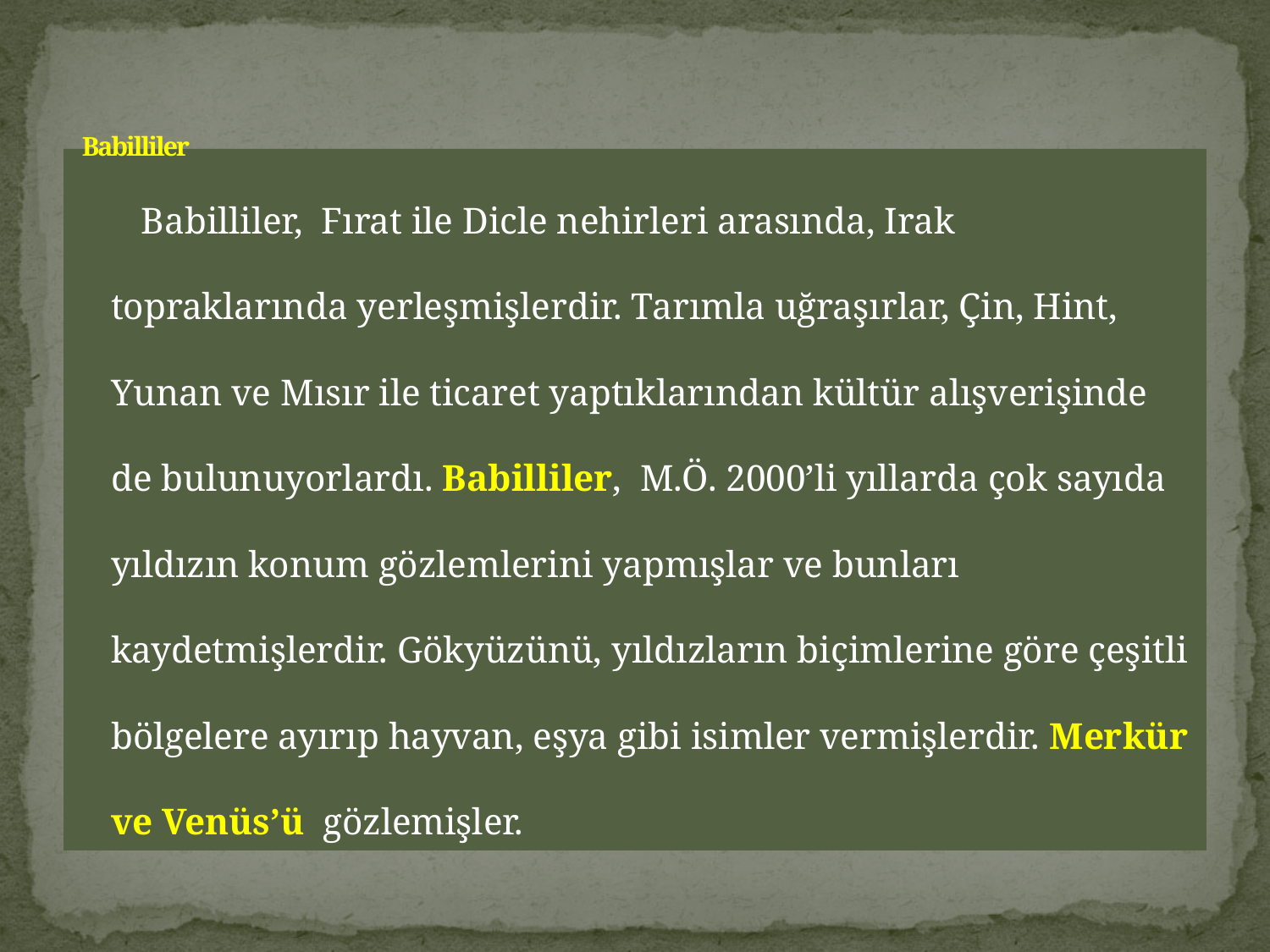

# Babilliler
       Babilliler,  Fırat ile Dicle nehirleri arasında, Irak topraklarında yerleşmişlerdir. Tarımla uğraşırlar, Çin, Hint, Yunan ve Mısır ile ticaret yaptıklarından kültür alışverişinde de bulunuyorlardı. Babilliler,  M.Ö. 2000’li yıllarda çok sayıda yıldızın konum gözlemlerini yapmışlar ve bunları kaydetmişlerdir. Gökyüzünü, yıldızların biçimlerine göre çeşitli bölgelere ayırıp hayvan, eşya gibi isimler vermişlerdir. Merkür ve Venüs’ü  gözlemişler.